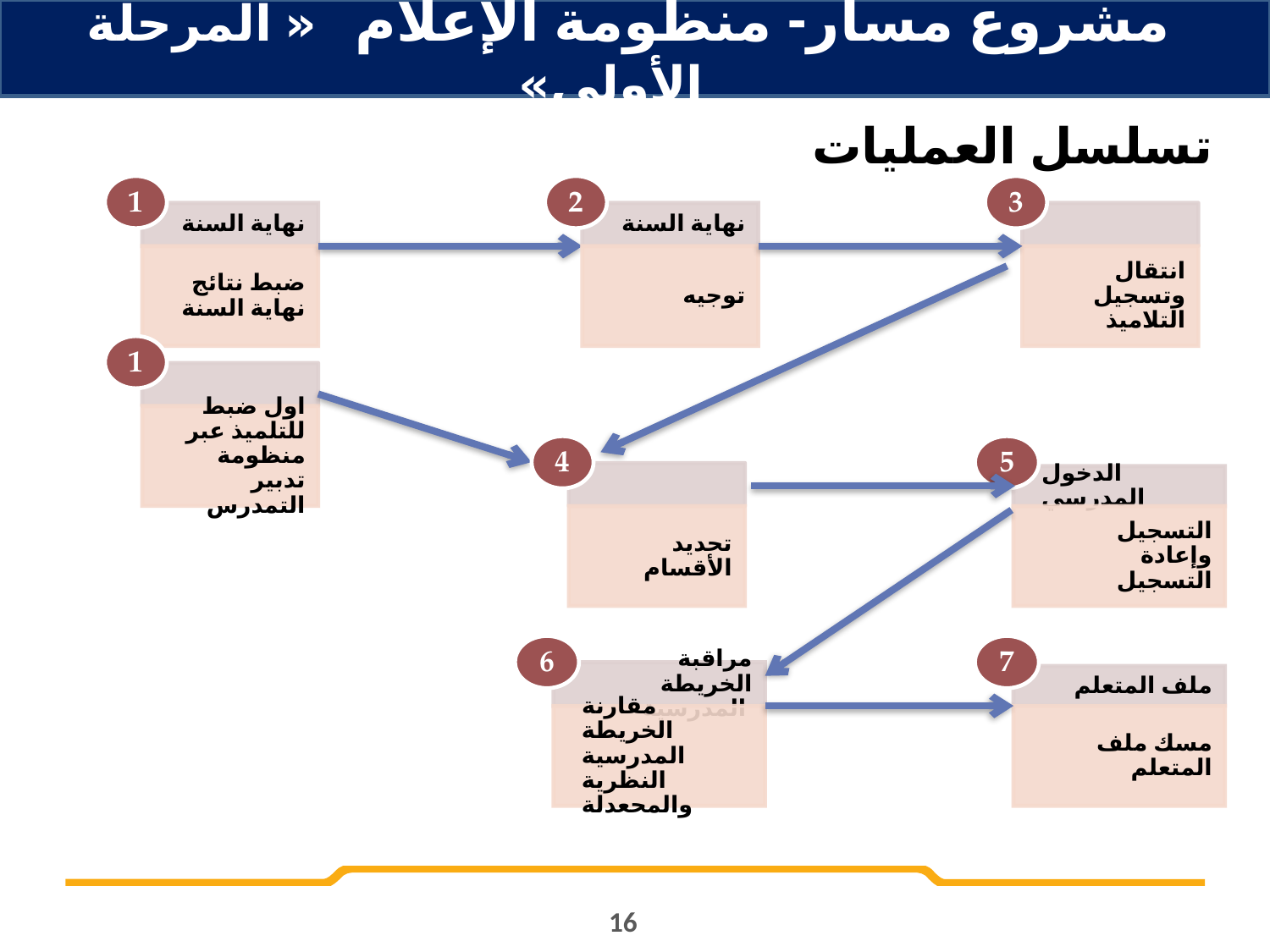

مشروع مسار- منظومة الإعلام   « المرحلة الأولى»
تسلسل العمليات
1
نهاية السنة
ضبط نتائج نهاية السنة
2
نهاية السنة
توجيه
3

انتقال وتسجيل التلاميذ
1

اول ضبط للتلميذ عبر منظومة تدبير التمدرس
4

تحديد الأقسام
5
الدخول المدرسي
التسجيل وإعادة التسجيل
6
 مراقبة الخريطة المدرسية
مقارنة الخريطة المدرسية النظرية والمحعدلة
7
ملف المتعلم
مسك ملف المتعلم
16